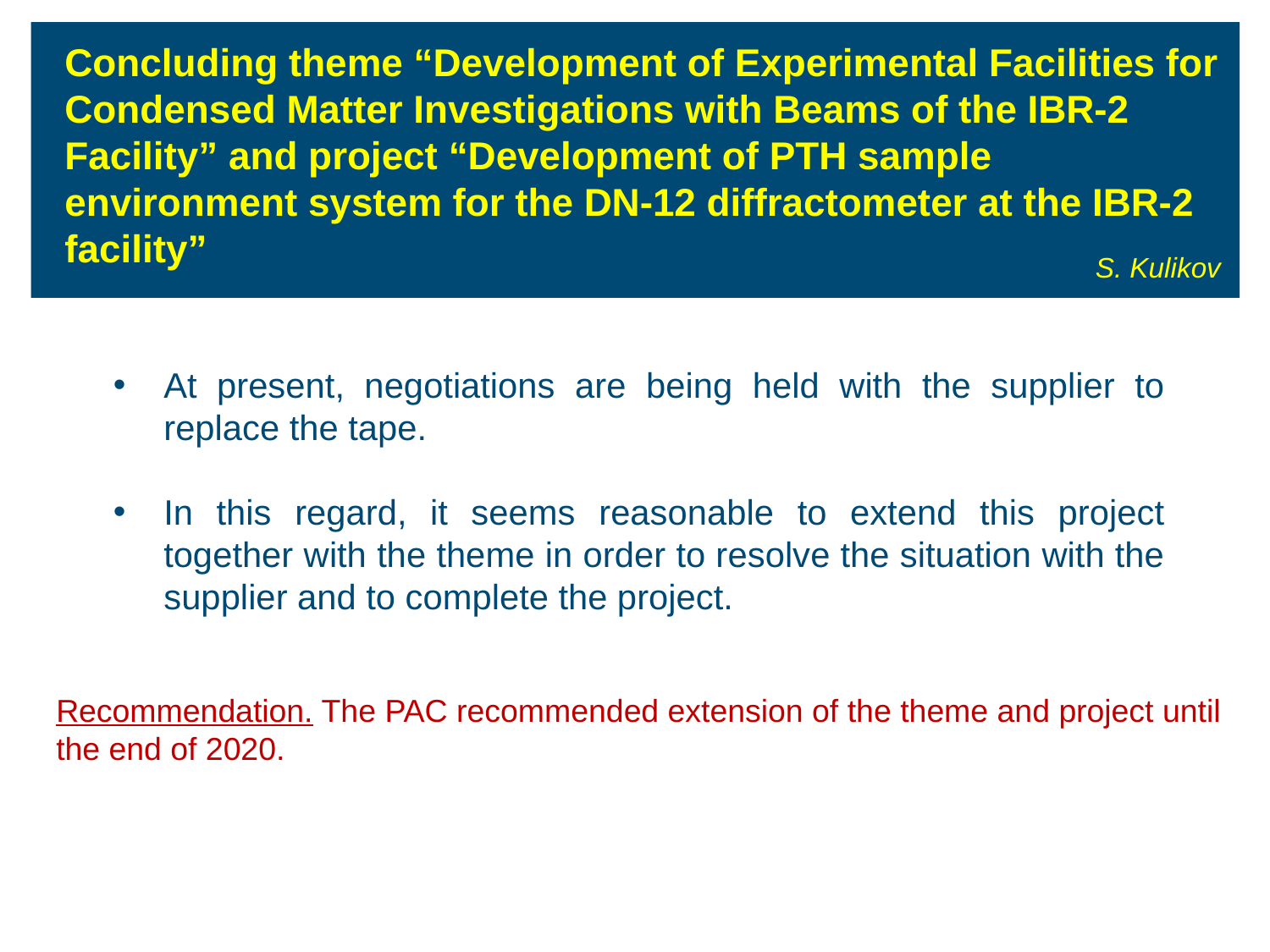

Concluding theme “Development of Experimental Facilities for Condensed Matter Investigations with Beams of the IBR-2 Facility” and project “Development of PTH sample environment system for the DN-12 diffractometer at the IBR-2 facility”
S. Kulikov
At present, negotiations are being held with the supplier to replace the tape.

In this regard, it seems reasonable to extend this project together with the theme in order to resolve the situation with the supplier and to complete the project.
Recommendation. The PAC recommended extension of the theme and project until the end of 2020.